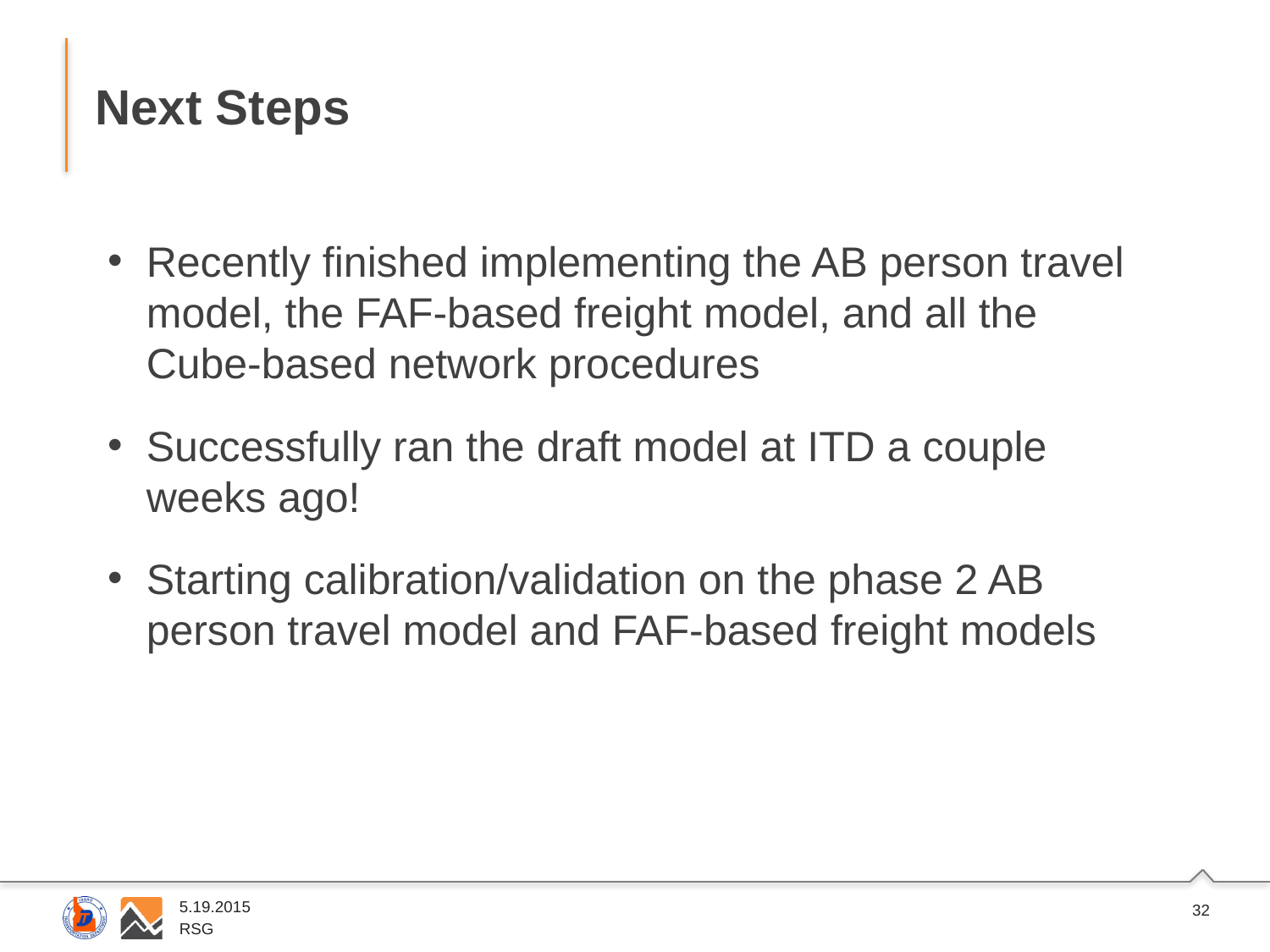

# Next Steps
Recently finished implementing the AB person travel model, the FAF-based freight model, and all the Cube-based network procedures
Successfully ran the draft model at ITD a couple weeks ago!
Starting calibration/validation on the phase 2 AB person travel model and FAF-based freight models